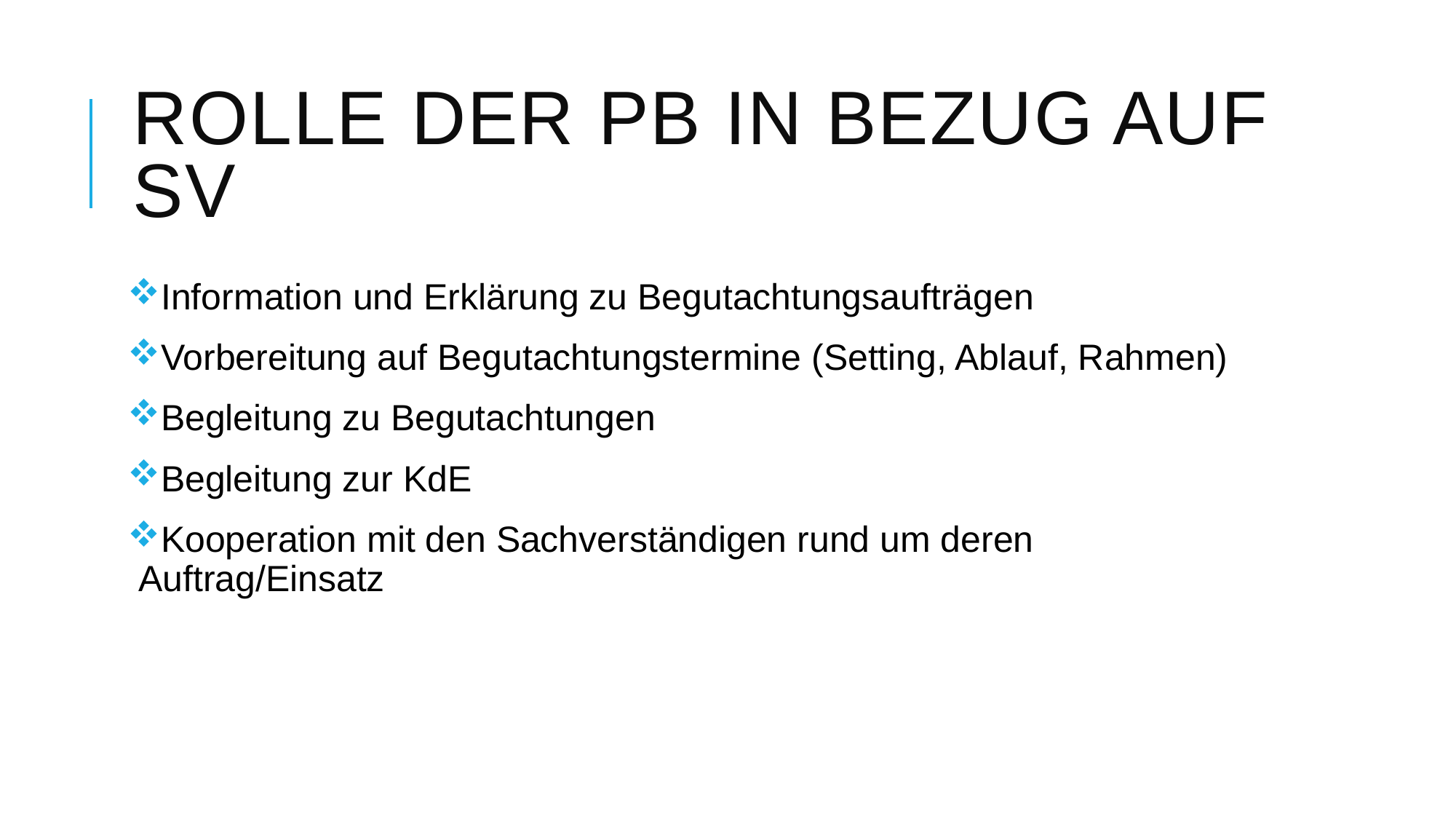

# Rolle der PB in Bezug auf SV
Information und Erklärung zu Begutachtungsaufträgen
Vorbereitung auf Begutachtungstermine (Setting, Ablauf, Rahmen)
Begleitung zu Begutachtungen
Begleitung zur KdE
Kooperation mit den Sachverständigen rund um deren Auftrag/Einsatz